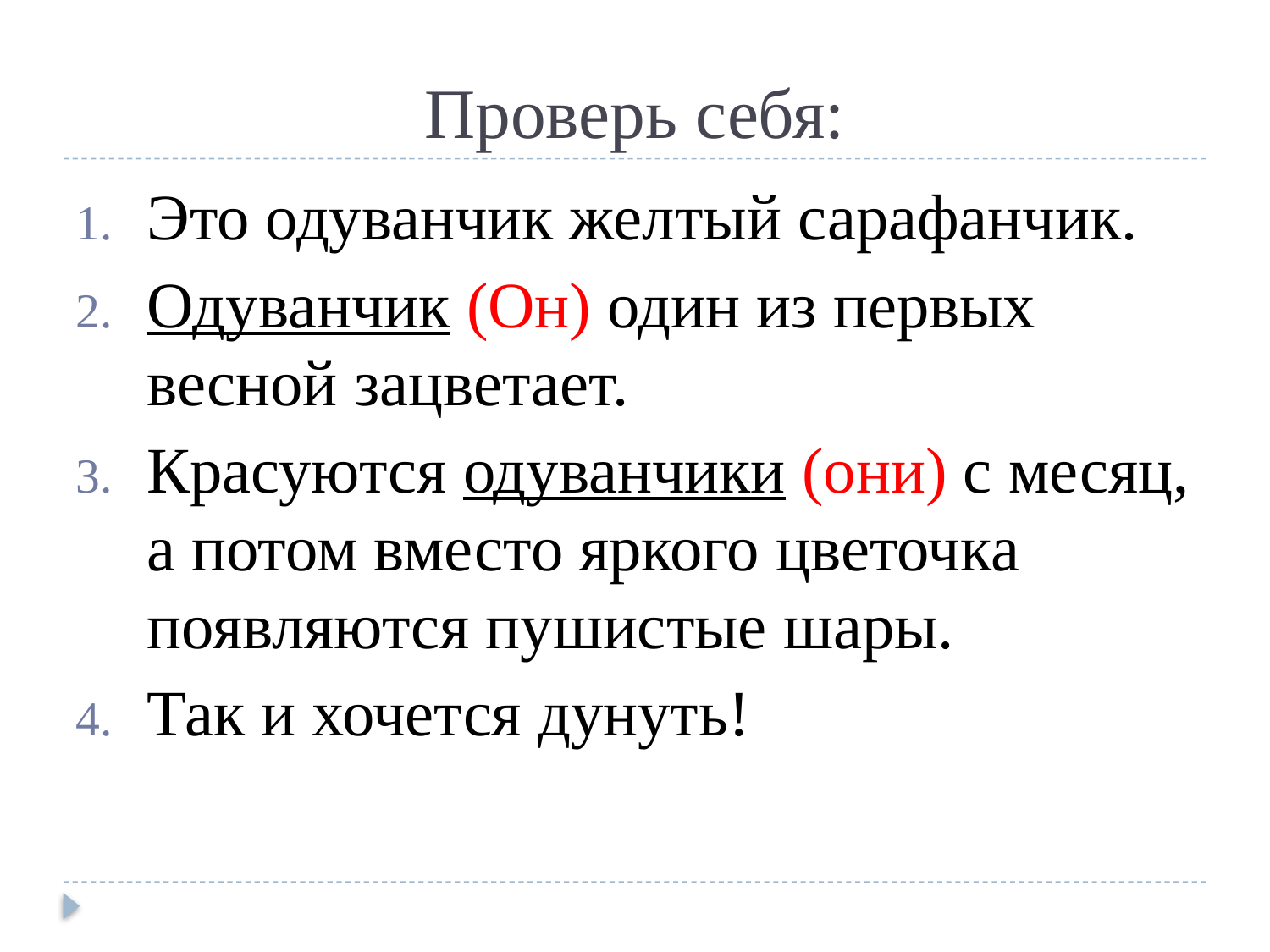

# Проверь себя:
Это одуванчик желтый сарафанчик.
Одуванчик (Он) один из первых весной зацветает.
Красуются одуванчики (они) с месяц, а потом вместо яркого цветочка появляются пушистые шары.
Так и хочется дунуть!